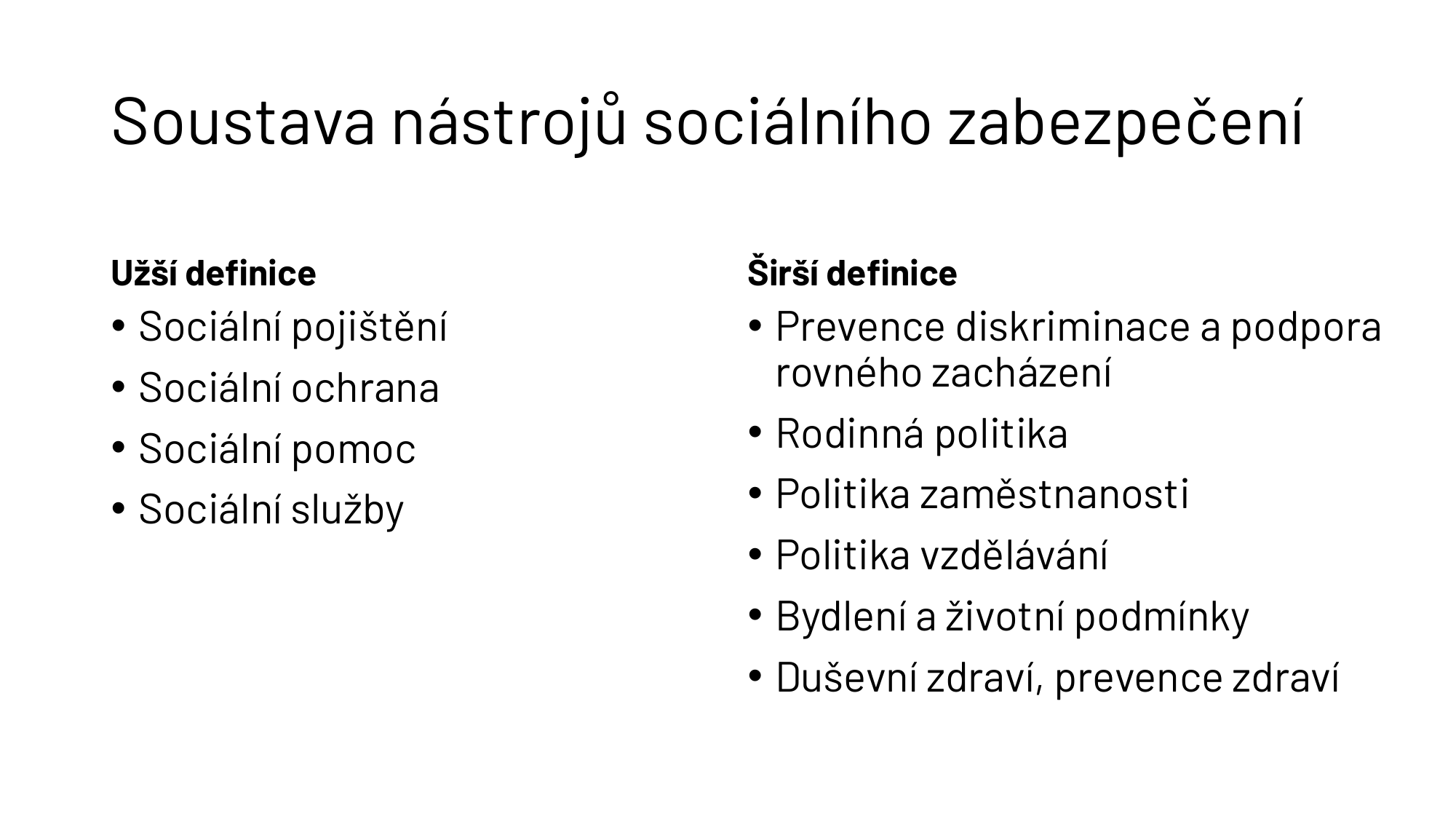

# Soustava nástrojů sociálního zabezpečení
Užší definice
Širší definice
Sociální pojištění
Sociální ochrana
Sociální pomoc
Sociální služby

Prevence diskriminace a podpora rovného zacházení
Rodinná politika
Politika zaměstnanosti
Politika vzdělávání
Bydlení a životní podmínky
Duševní zdraví, prevence zdraví